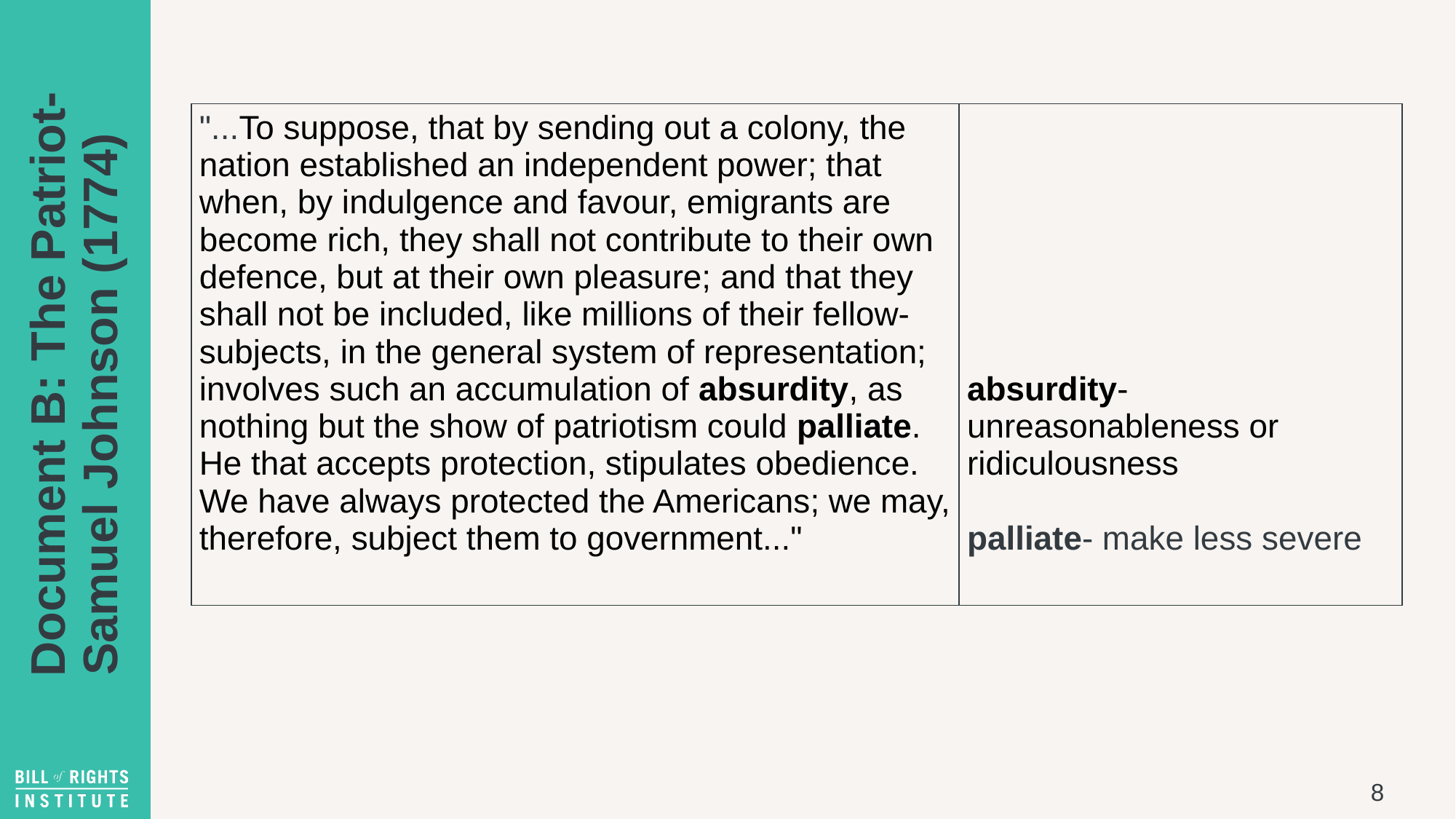

| "...To suppose, that by sending out a colony, the nation established an independent power; that when, by indulgence and favour, emigrants are become rich, they shall not contribute to their own defence, but at their own pleasure; and that they shall not be included, like millions of their fellow-subjects, in the general system of representation; involves such an accumulation of absurdity, as nothing but the show of patriotism could palliate. He that accepts protection, stipulates obedience. We have always protected the Americans; we may, therefore, subject them to government..." | absurdity- unreasonableness or ridiculousness   palliate- make less severe |
| --- | --- |
# Document B: The Patriot- Samuel Johnson (1774)
8